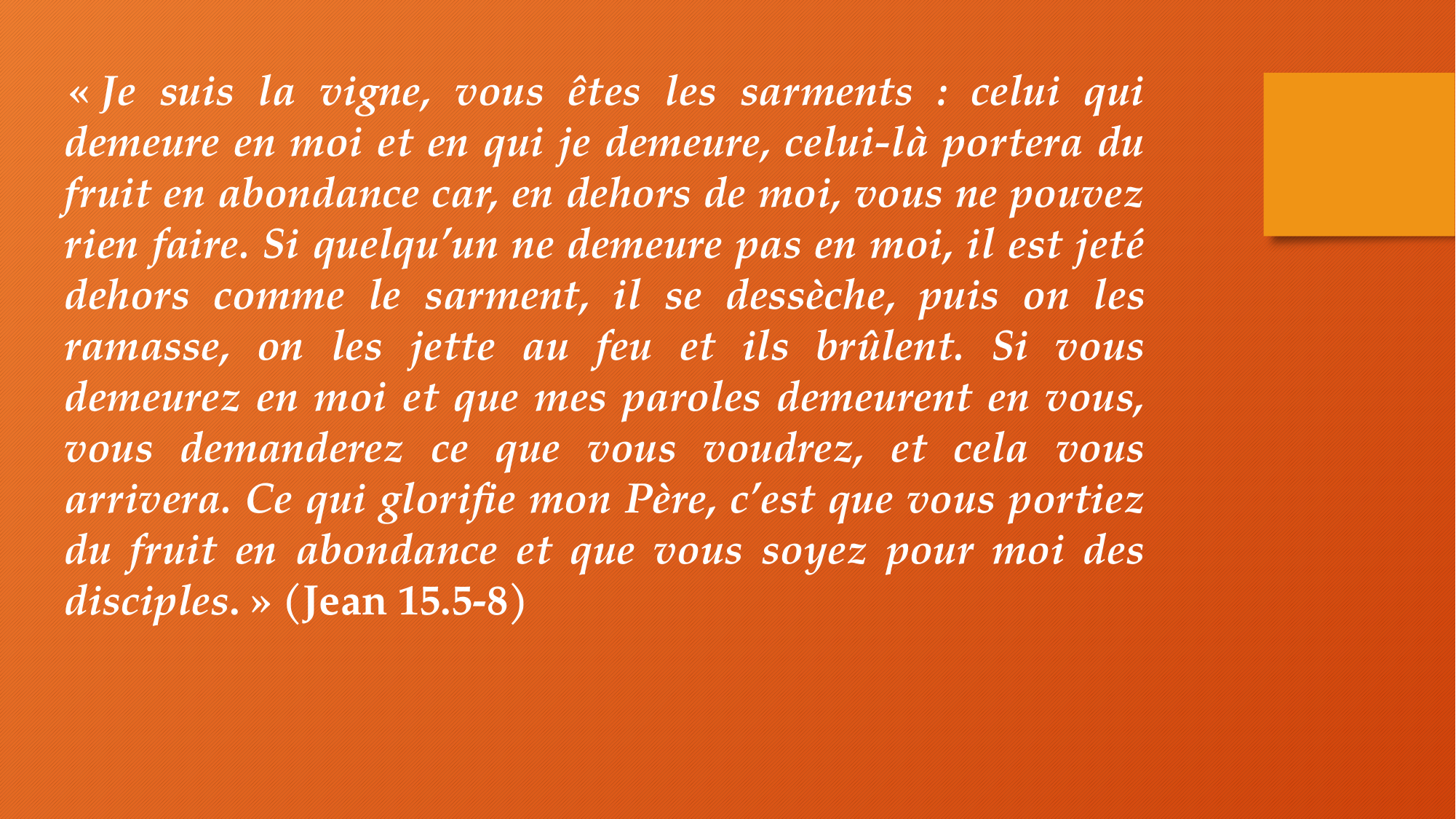

« Je suis la vigne, vous êtes les sarments : celui qui demeure en moi et en qui je demeure, celui-là portera du fruit en abondance car, en dehors de moi, vous ne pouvez rien faire. Si quelqu’un ne demeure pas en moi, il est jeté dehors comme le sarment, il se dessèche, puis on les ramasse, on les jette au feu et ils brûlent. Si vous demeurez en moi et que mes paroles demeurent en vous, vous demanderez ce que vous voudrez, et cela vous arrivera. Ce qui glorifie mon Père, c’est que vous portiez du fruit en abondance et que vous soyez pour moi des disciples. » (Jean 15.5-8)